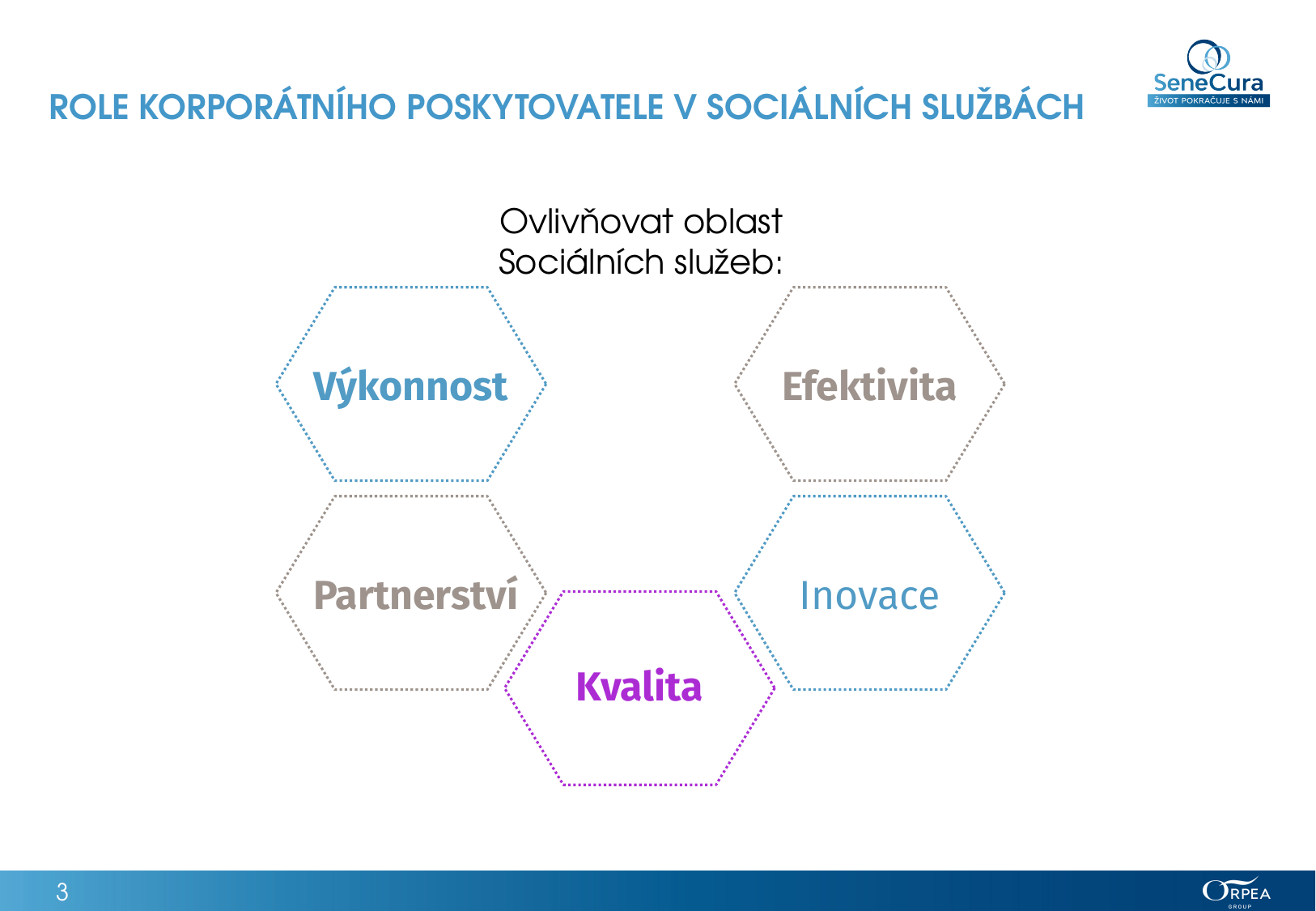

Role korporátního poskytovatele v sociálních službách
Efektivita
Inovace
Výkonnost
 Partnerství
Ovlivňovat oblast Sociálních služeb:
Kvalita